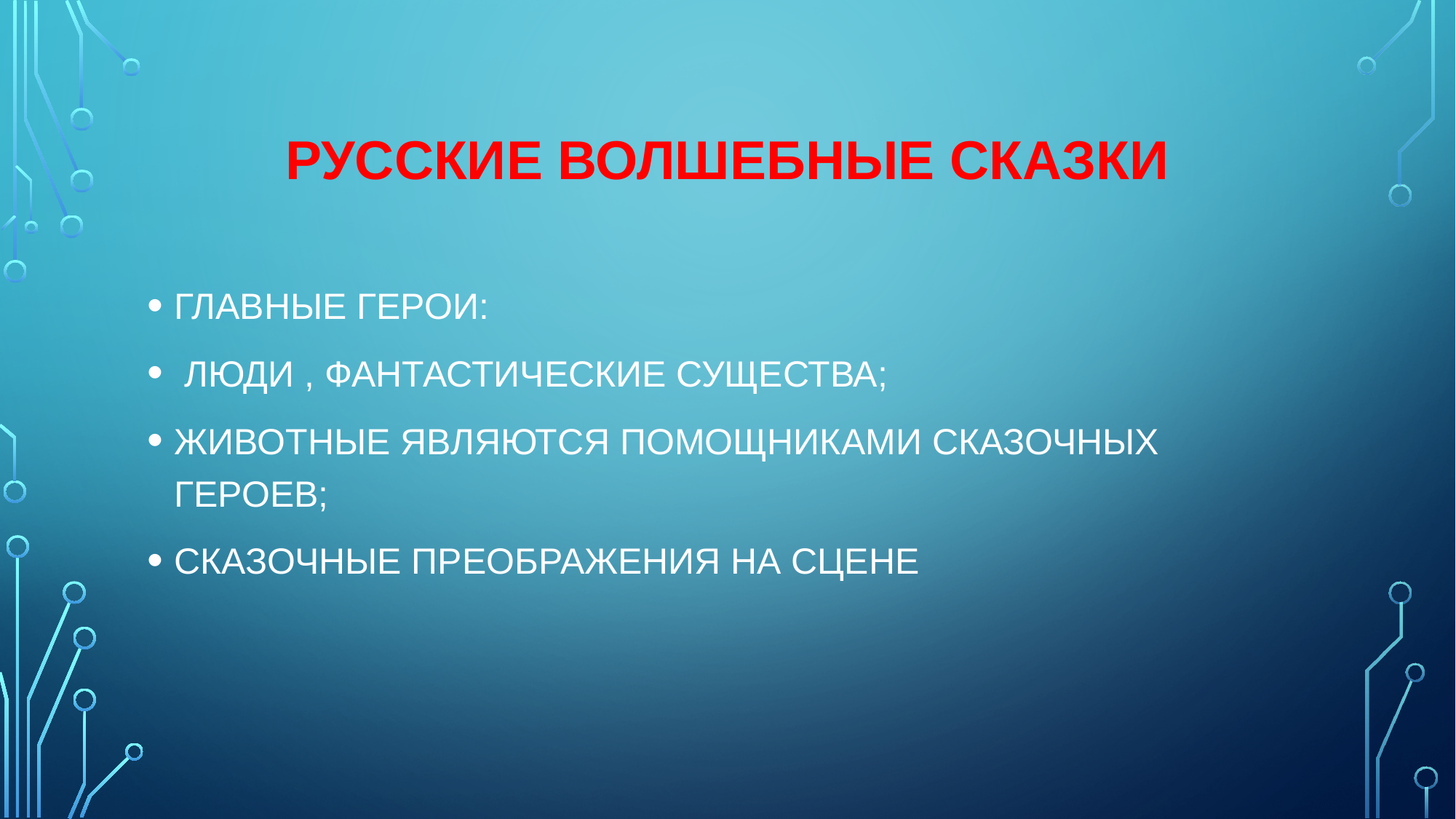

# РУССКИЕ ВОЛШЕБНЫЕ СКАЗКИ
ГЛАВНЫЕ ГЕРОИ:
 ЛЮДИ , ФАНТАСТИЧЕСКИЕ СУЩЕСТВА;
ЖИВОТНЫЕ ЯВЛЯЮТСЯ ПОМОЩНИКАМИ СКАЗОЧНЫХ ГЕРОЕВ;
СКАЗОЧНЫЕ ПРЕОБРАЖЕНИЯ НА СЦЕНЕ